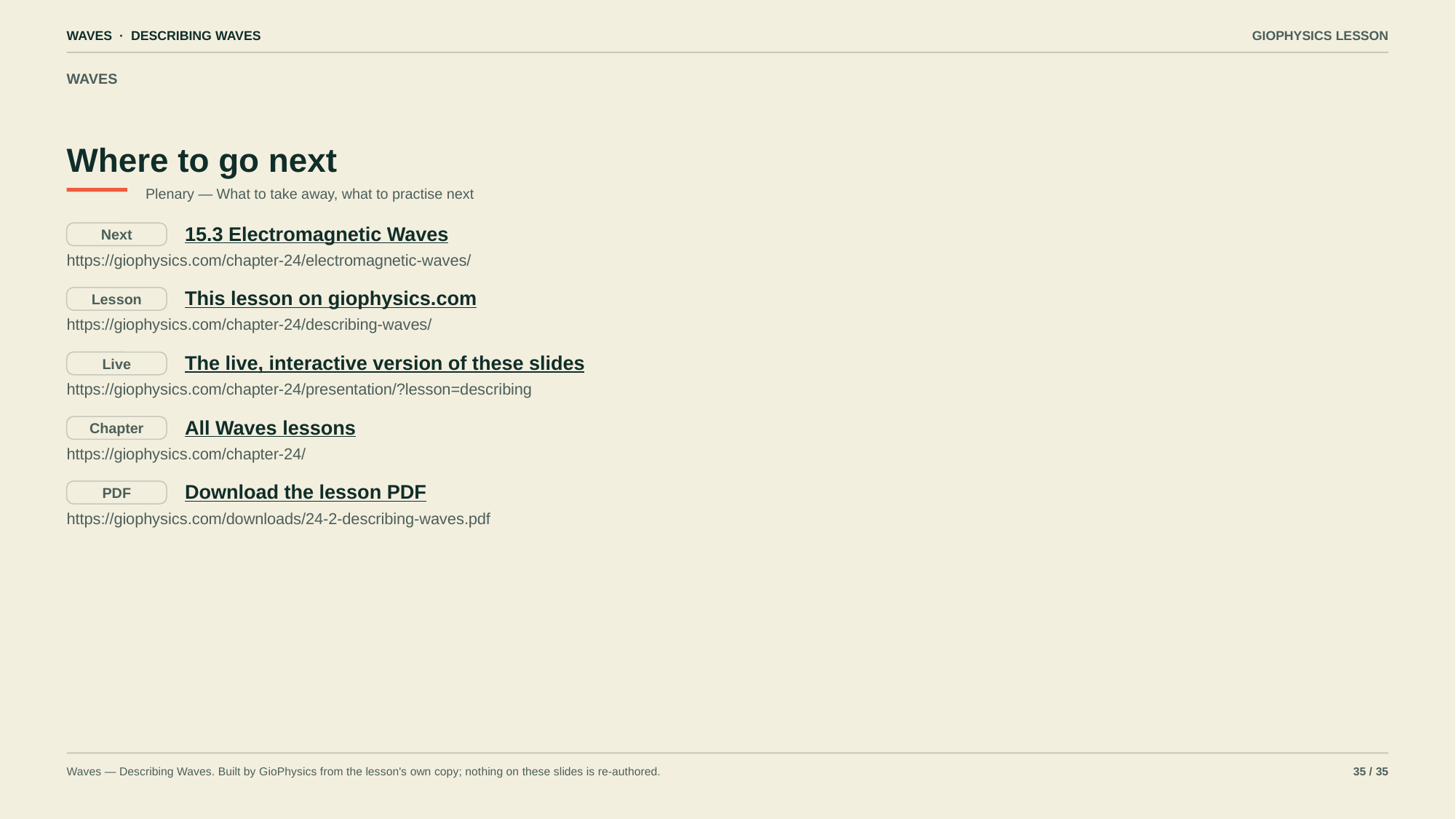

WAVES  ·  DESCRIBING WAVES
GIOPHYSICS LESSON

WAVES
Where to go next
Plenary — What to take away, what to practise next

15.3 Electromagnetic Waves

Next
https://giophysics.com/chapter-24/electromagnetic-waves/
This lesson on giophysics.com

Lesson
https://giophysics.com/chapter-24/describing-waves/
The live, interactive version of these slides

Live
https://giophysics.com/chapter-24/presentation/?lesson=describing
All Waves lessons

Chapter
https://giophysics.com/chapter-24/
Download the lesson PDF

PDF
https://giophysics.com/downloads/24-2-describing-waves.pdf

Waves — Describing Waves. Built by GioPhysics from the lesson's own copy; nothing on these slides is re-authored.
35 / 35